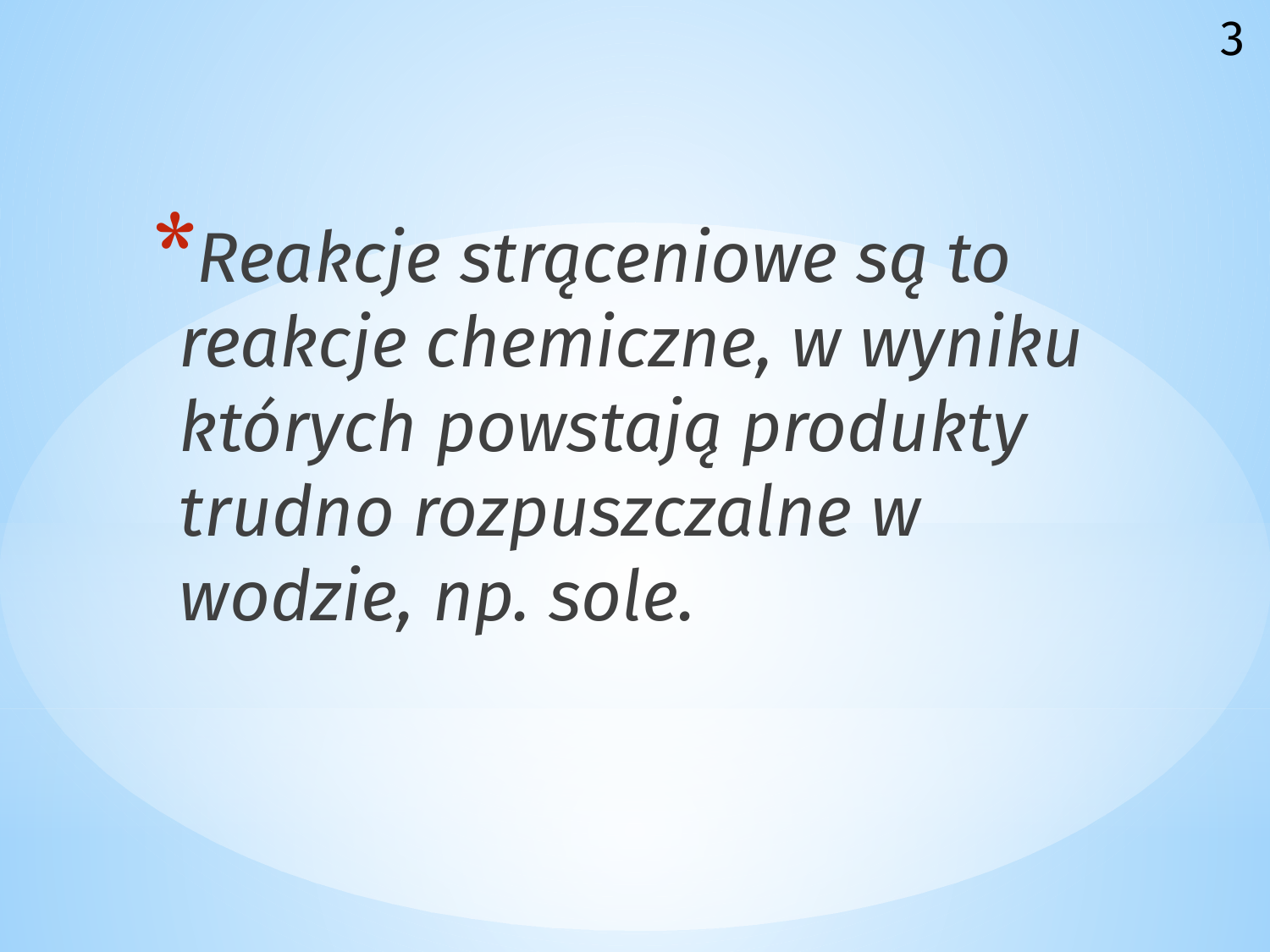

3

Reakcje strąceniowe są to reakcje chemiczne, w wyniku których powstają produkty trudno rozpuszczalne w wodzie, np. sole.